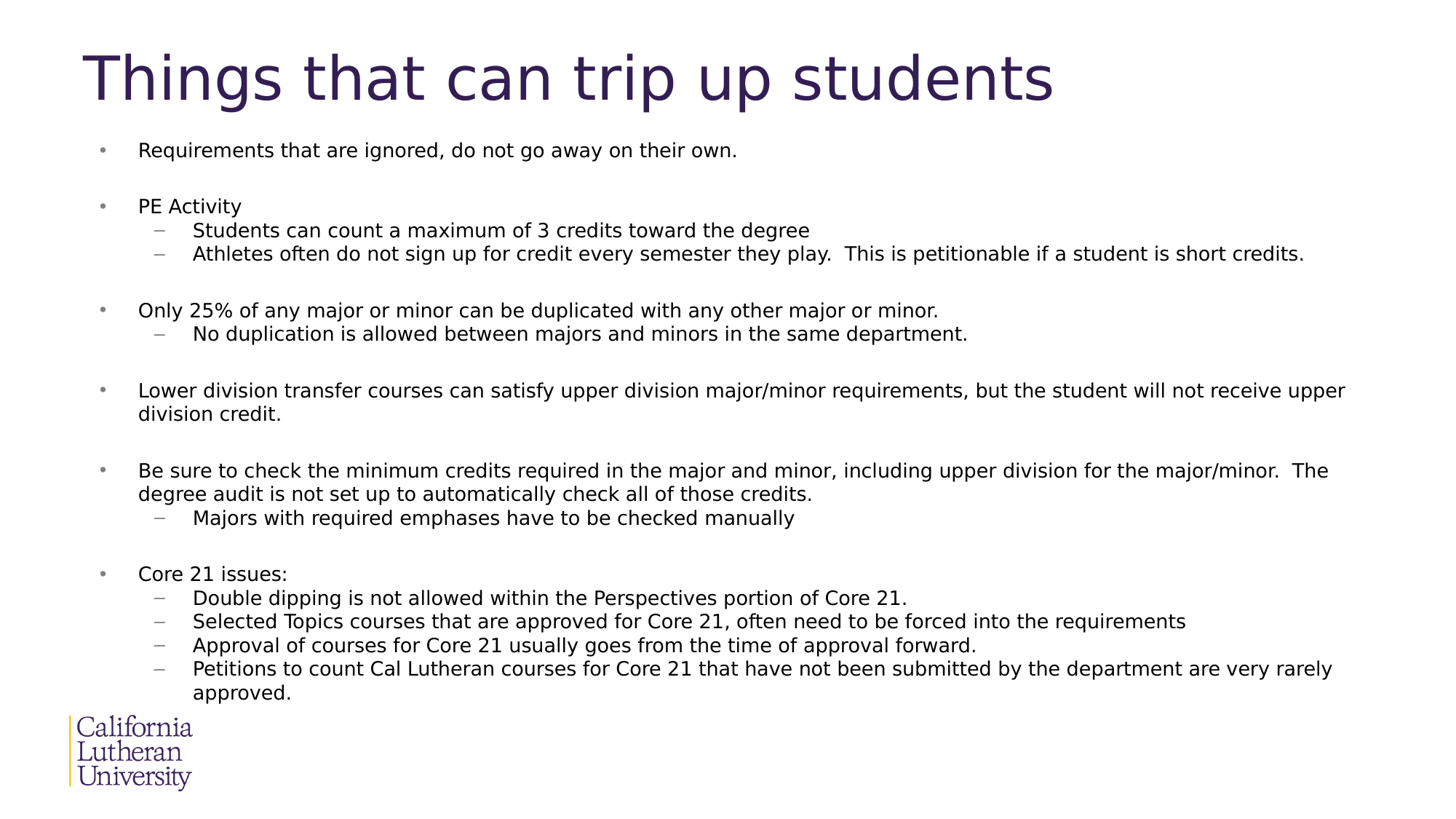

# Things that can trip up students
Requirements that are ignored, do not go away on their own.

PE Activity
Students can count a maximum of 3 credits toward the degree
Athletes often do not sign up for credit every semester they play.  This is petitionable if a student is short credits.

Only 25% of any major or minor can be duplicated with any other major or minor.
No duplication is allowed between majors and minors in the same department.

Lower division transfer courses can satisfy upper division major/minor requirements, but the student will not receive upper division credit.

Be sure to check the minimum credits required in the major and minor, including upper division for the major/minor.  The degree audit is not set up to automatically check all of those credits.
Majors with required emphases have to be checked manually

Core 21 issues:
Double dipping is not allowed within the Perspectives portion of Core 21.
Selected Topics courses that are approved for Core 21, often need to be forced into the requirements
Approval of courses for Core 21 usually goes from the time of approval forward.
Petitions to count Cal Lutheran courses for Core 21 that have not been submitted by the department are very rarely approved.